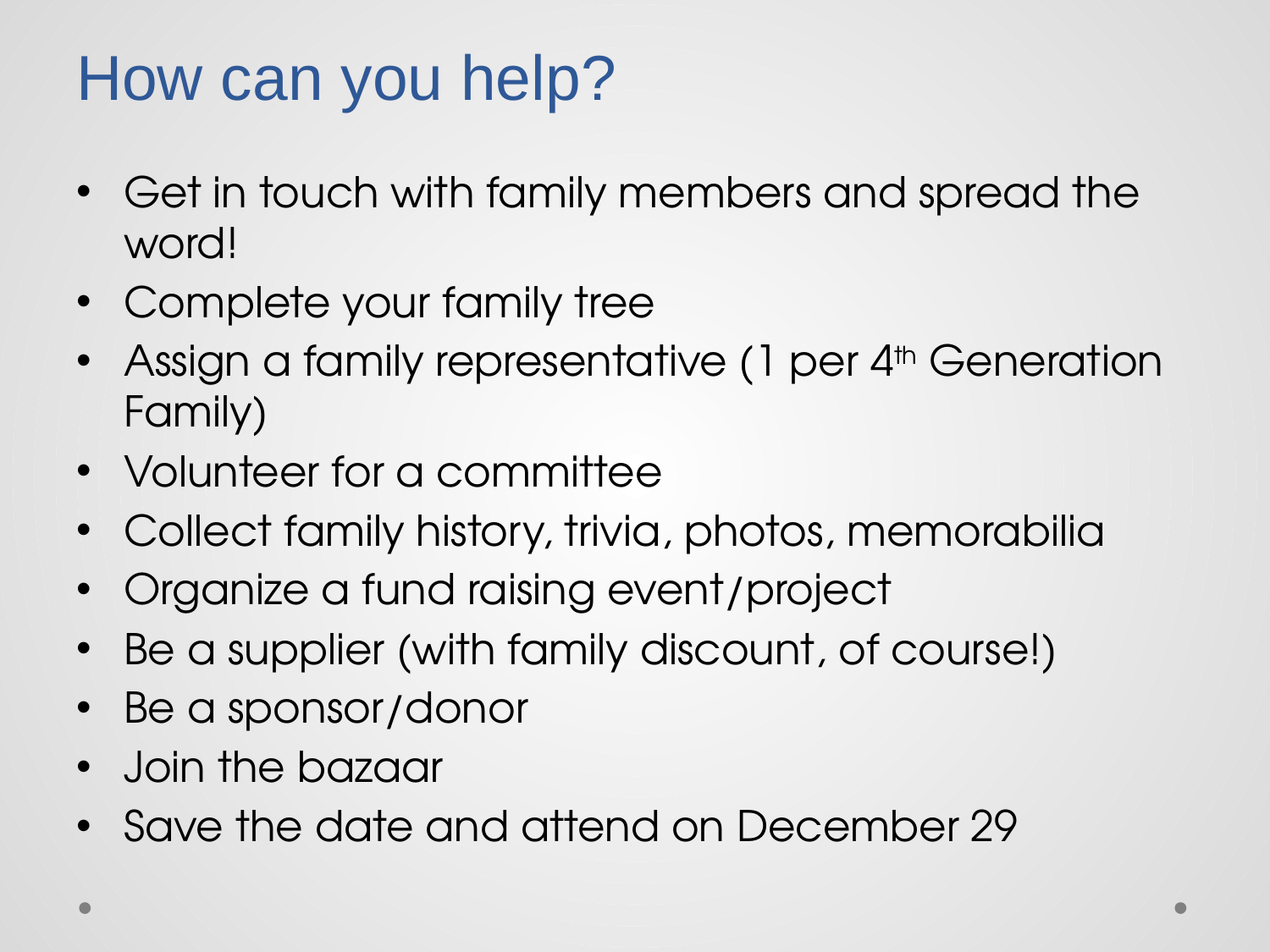

# How can you help?
Get in touch with family members and spread the word!
Complete your family tree
Assign a family representative (1 per 4th Generation Family)
Volunteer for a committee
Collect family history, trivia, photos, memorabilia
Organize a fund raising event/project
Be a supplier (with family discount, of course!)
Be a sponsor/donor
Join the bazaar
Save the date and attend on December 29